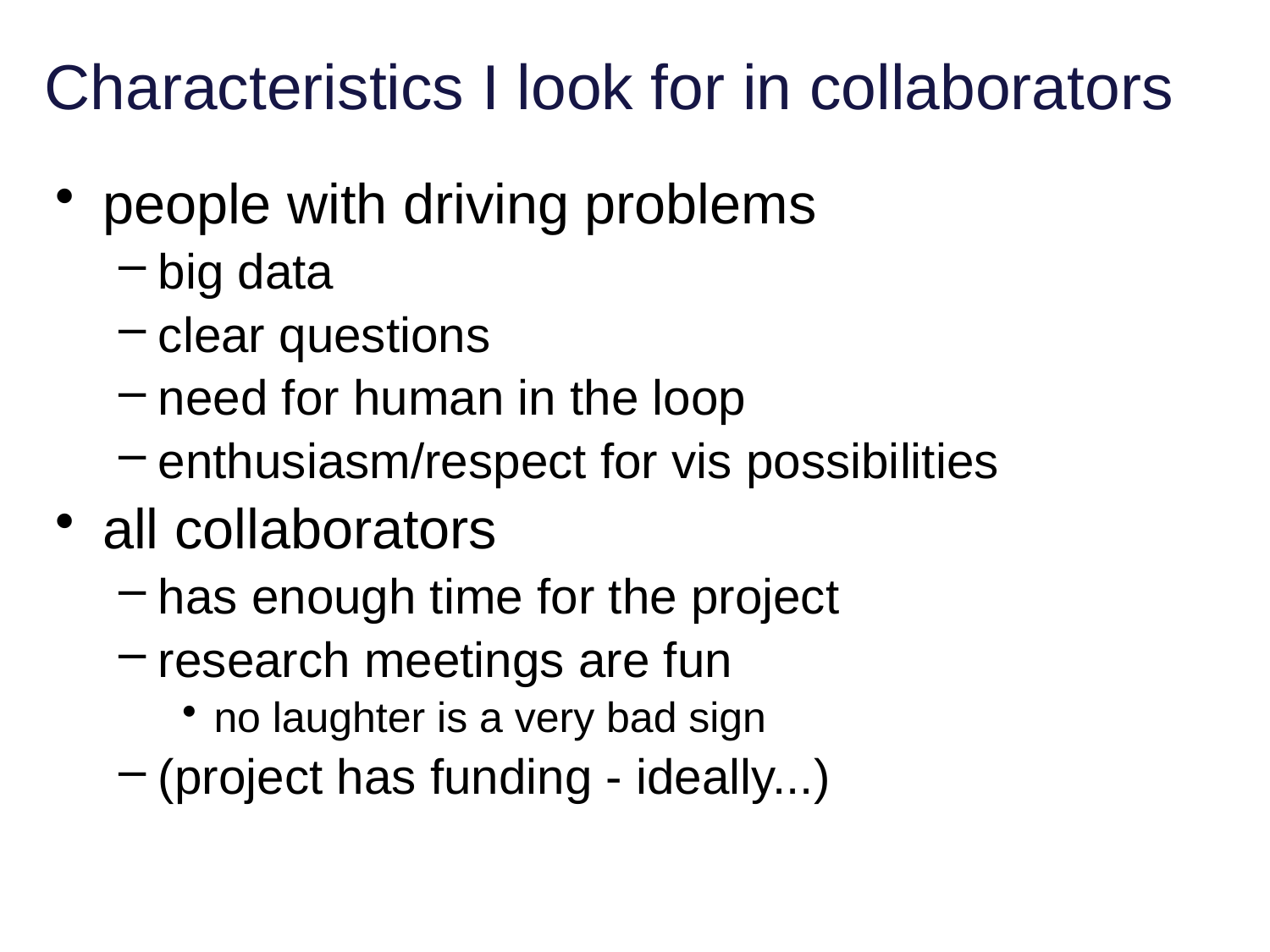

# Characteristics I look for in collaborators
people with driving problems
big data
clear questions
need for human in the loop
enthusiasm/respect for vis possibilities
all collaborators
has enough time for the project
research meetings are fun
no laughter is a very bad sign
(project has funding - ideally...)